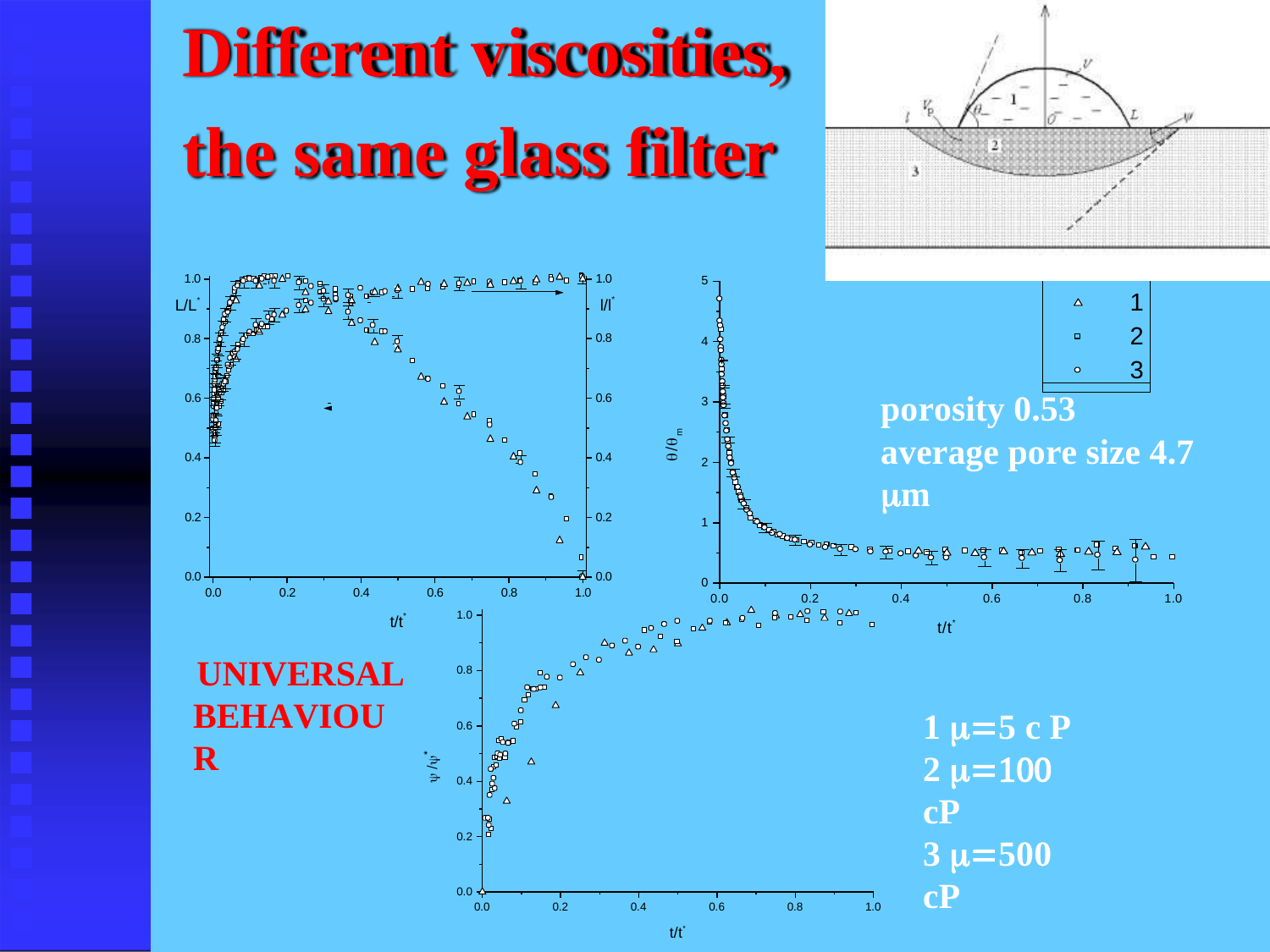

# Different viscosities,

the same glass filter

1.0
L/L*
0.8

1.0
l/l*

5

1
2
3

0.8

4

porosity 0.53
average pore size 4.7 μm

0.6

0.6

3

θ/θm

0.4

0.4

2

0.2
0.2

1

0.0
0.0

0

0.0
0.2
0.4
0.6
0.8
1.0
0.0
0.2
0.4
0.6
0.8
1.0

1.0

t/t*

t/t*

UNIVERSAL
BEHAVIOUR

0.8

1 μ=5 c P
2 μ=100 cP
3 μ=500 cP

0.6

∗

ψ /ψ

0.4

0.2

0.0

0.0
0.2
0.4
0.6
0.8
1.0

t/t*